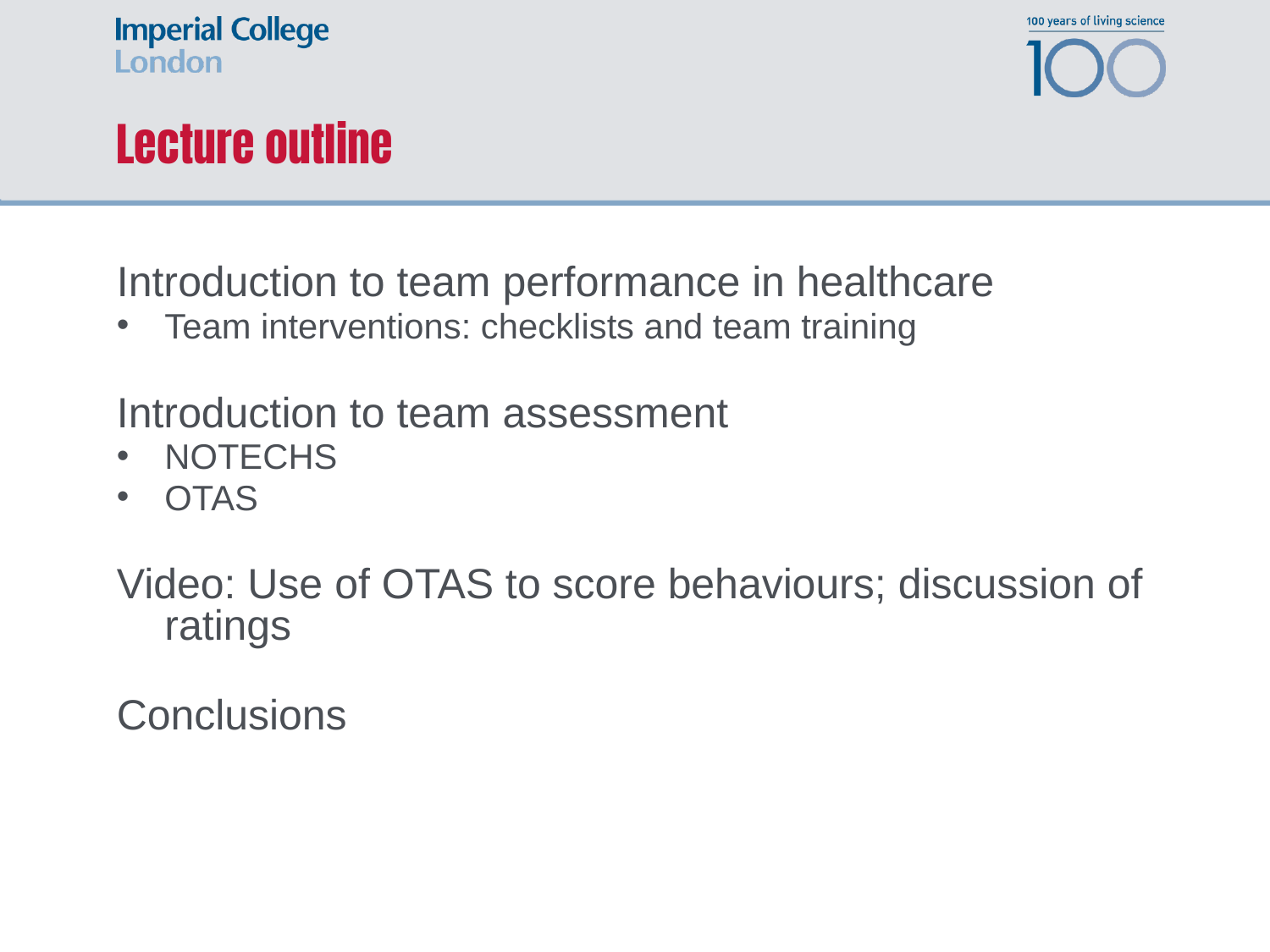

# Lecture outline
Introduction to team performance in healthcare
Team interventions: checklists and team training

Introduction to team assessment
NOTECHS
OTAS

Video: Use of OTAS to score behaviours; discussion of ratings

Conclusions